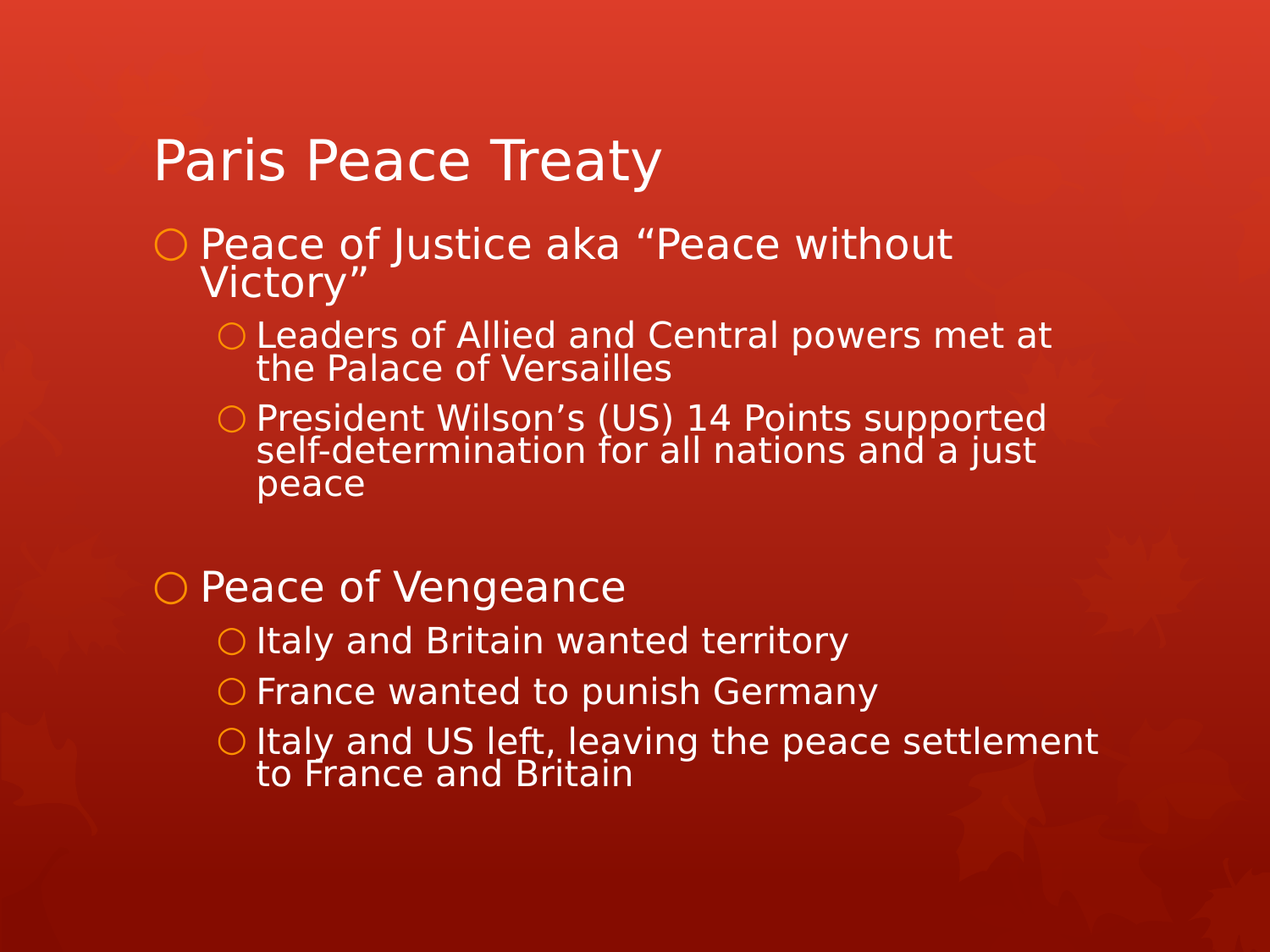

# Paris Peace Treaty
Peace of Justice aka “Peace without Victory”
Leaders of Allied and Central powers met at the Palace of Versailles
President Wilson’s (US) 14 Points supported self-determination for all nations and a just peace

Peace of Vengeance
Italy and Britain wanted territory
France wanted to punish Germany
Italy and US left, leaving the peace settlement to France and Britain